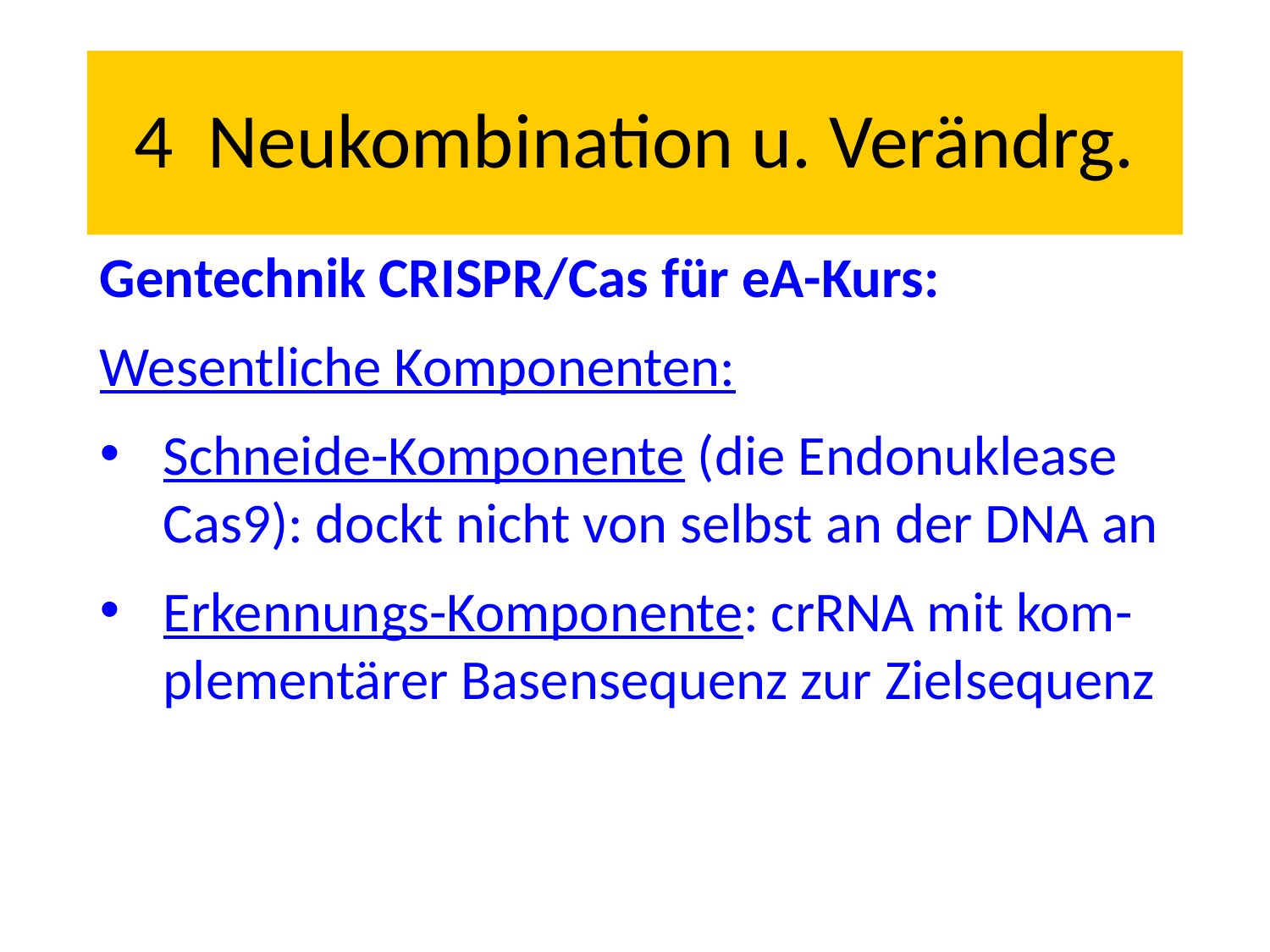

# 4  Neukombination u. Verändrg.
Gentechnik CRISPR/Cas für eA-Kurs:
Wesentliche Komponenten:
Schneide-Komponente (die Endonuklease Cas9): dockt nicht von selbst an der DNA an
Erkennungs-Komponente: crRNA mit kom-plementärer Basensequenz zur Zielsequenz